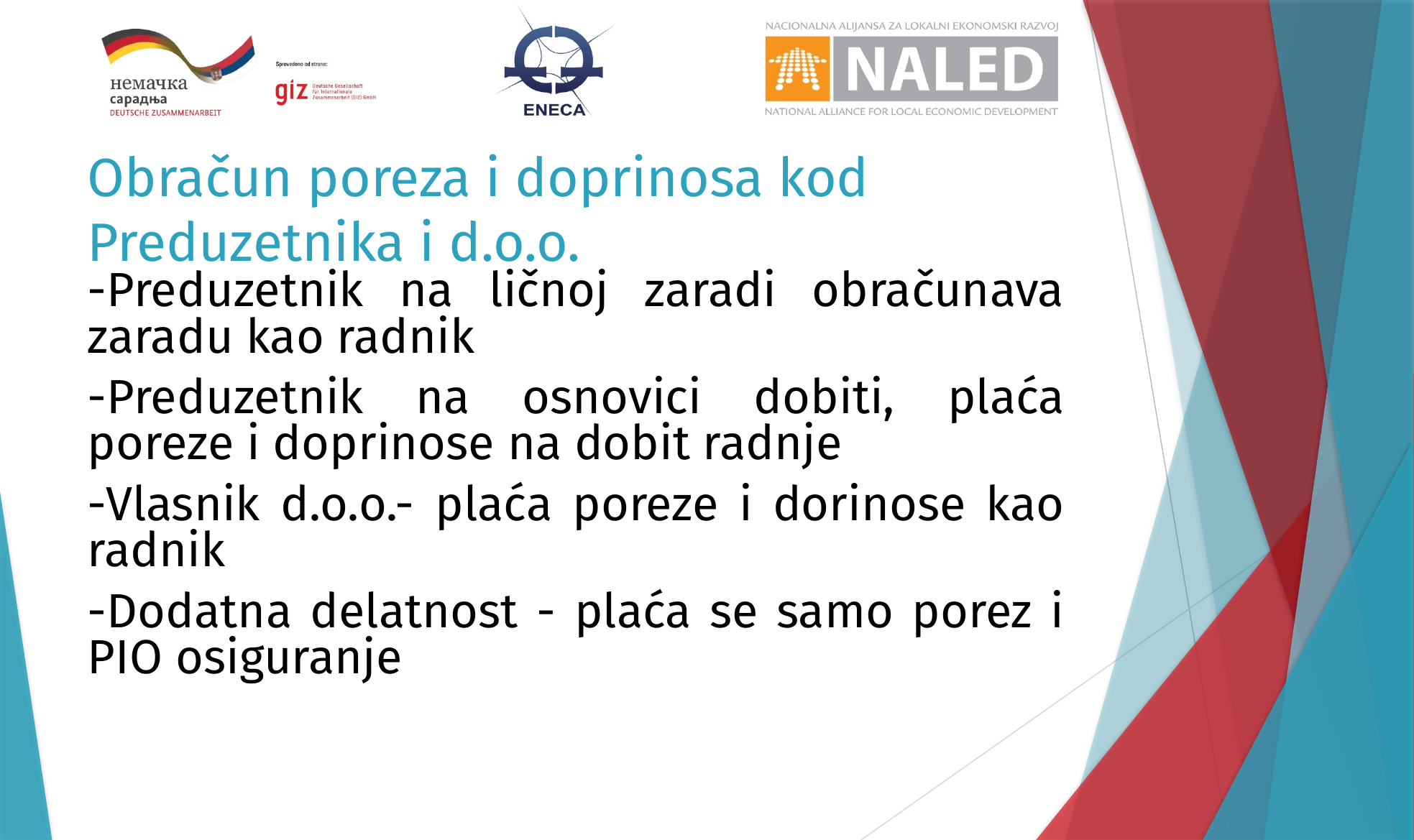

# Obračun poreza i doprinosa kod Preduzetnika i d.o.o.
-Preduzetnik na ličnoj zaradi obračunava zaradu kao radnik
-Preduzetnik na osnovici dobiti, plaća poreze i doprinose na dobit radnje
-Vlasnik d.o.o.- plaća poreze i dorinose kao radnik
-Dodatna delatnost - plaća se samo porez i PIO osiguranje